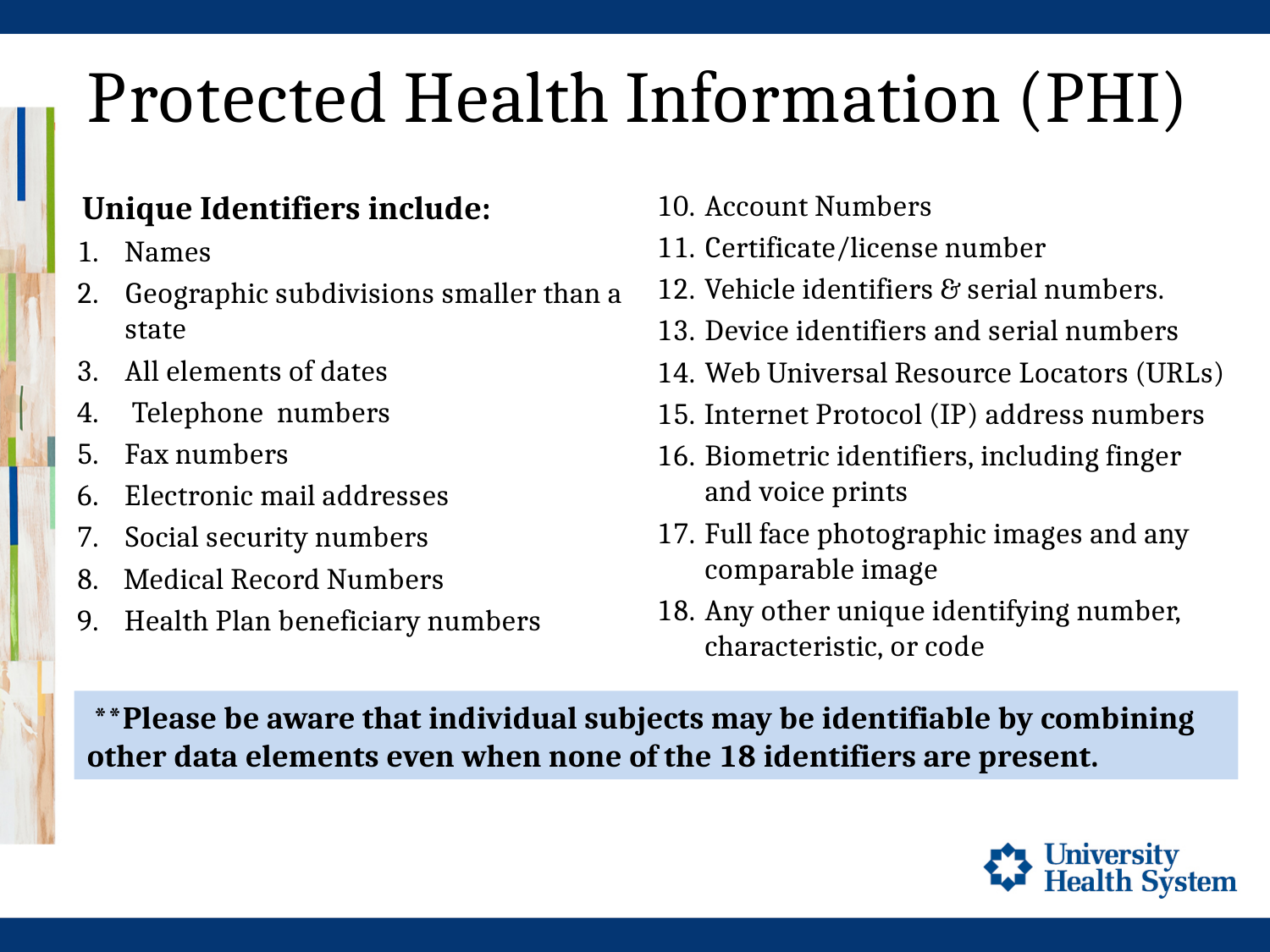

# Protected Health Information (PHI)
 Unique Identifiers include:
Names
Geographic subdivisions smaller than a state
All elements of dates
 Telephone  numbers
Fax numbers
Electronic mail addresses
Social security numbers
Medical Record Numbers
Health Plan beneficiary numbers
Account Numbers
Certificate/license number
Vehicle identifiers & serial numbers.
Device identifiers and serial numbers
Web Universal Resource Locators (URLs)
Internet Protocol (IP) address numbers
Biometric identifiers, including finger and voice prints
Full face photographic images and any comparable image
Any other unique identifying number, characteristic, or code
 **Please be aware that individual subjects may be identifiable by combining other data elements even when none of the 18 identifiers are present.